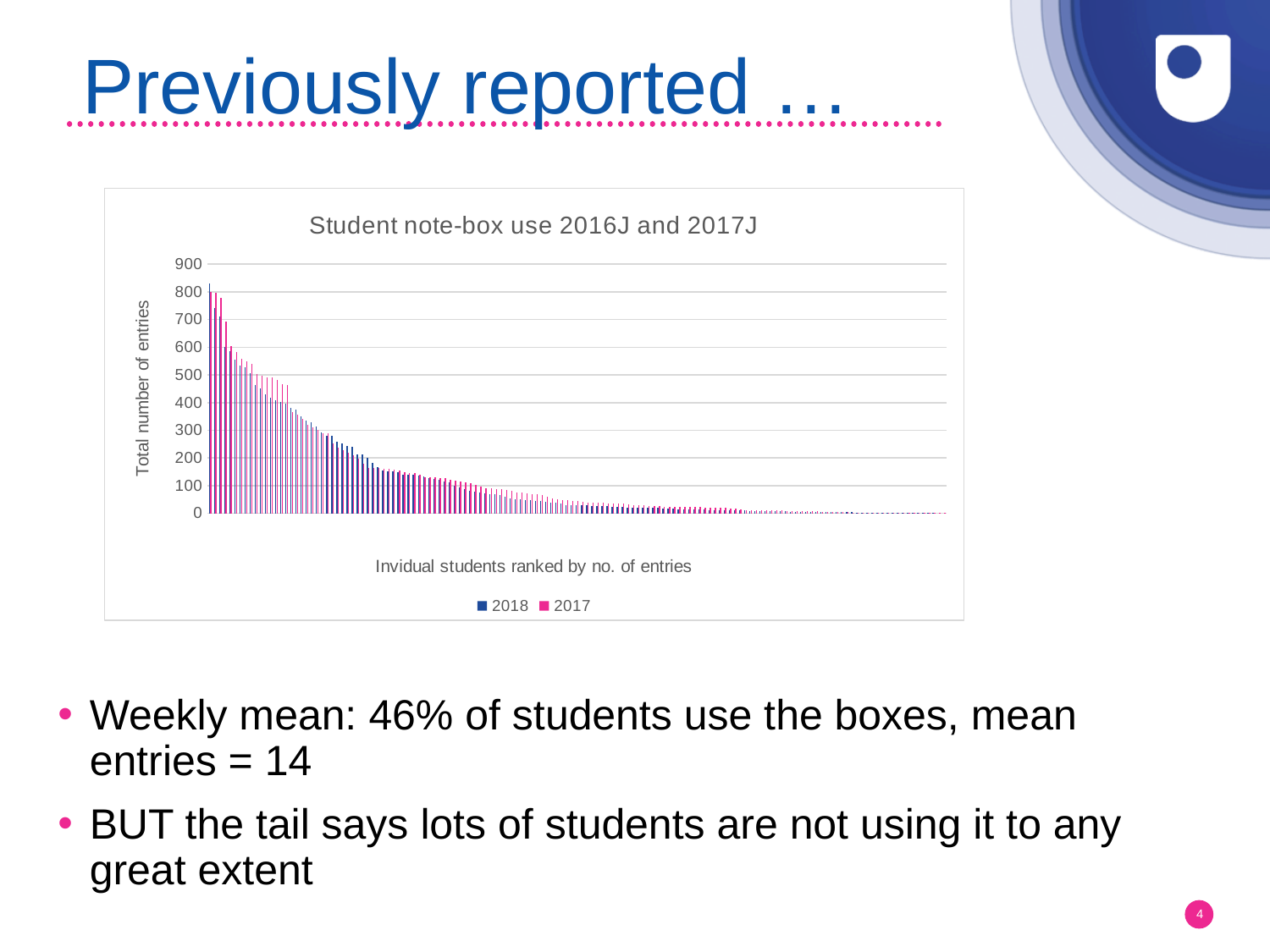

# Previously reported …

### Chart: Student note-box use 2016J and 2017J

| Category | 2018 | 2017 |
|---|---|---|
Weekly mean: 46% of students use the boxes, mean entries = 14
BUT the tail says lots of students are not using it to any great extent
4